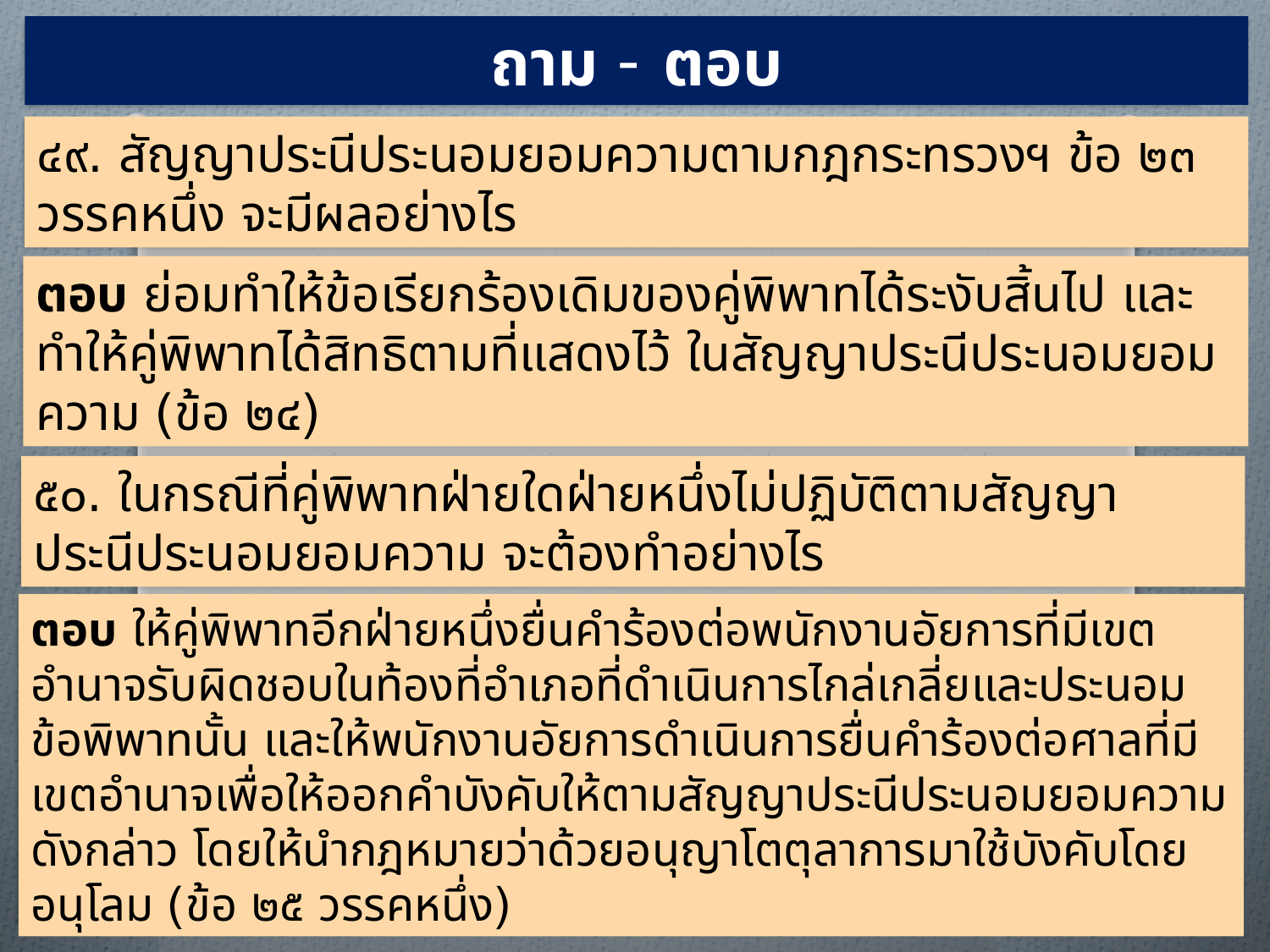

ถาม - ตอบ
๔๙. สัญญาประนีประนอมยอมความตามกฎกระทรวงฯ ข้อ ๒๓ วรรคหนึ่ง จะมีผลอย่างไร
ตอบ ย่อมทำให้ข้อเรียกร้องเดิมของคู่พิพาทได้ระงับสิ้นไป และทำให้คู่พิพาทได้สิทธิตามที่แสดงไว้ ในสัญญาประนีประนอมยอมความ (ข้อ ๒๔)
๕๐. ในกรณีที่คู่พิพาทฝ่ายใดฝ่ายหนึ่งไม่ปฏิบัติตามสัญญาประนีประนอมยอมความ จะต้องทำอย่างไร
ตอบ ให้คู่พิพาทอีกฝ่ายหนึ่งยื่นคำร้องต่อพนักงานอัยการที่มีเขตอำนาจรับผิดชอบในท้องที่อำเภอที่ดำเนินการไกล่เกลี่ยและประนอมข้อพิพาทนั้น และให้พนักงานอัยการดำเนินการยื่นคำร้องต่อศาลที่มีเขตอำนาจเพื่อให้ออกคำบังคับให้ตามสัญญาประนีประนอมยอมความดังกล่าว โดยให้นำกฎหมายว่าด้วยอนุญาโตตุลาการมาใช้บังคับโดยอนุโลม (ข้อ ๒๕ วรรคหนึ่ง)